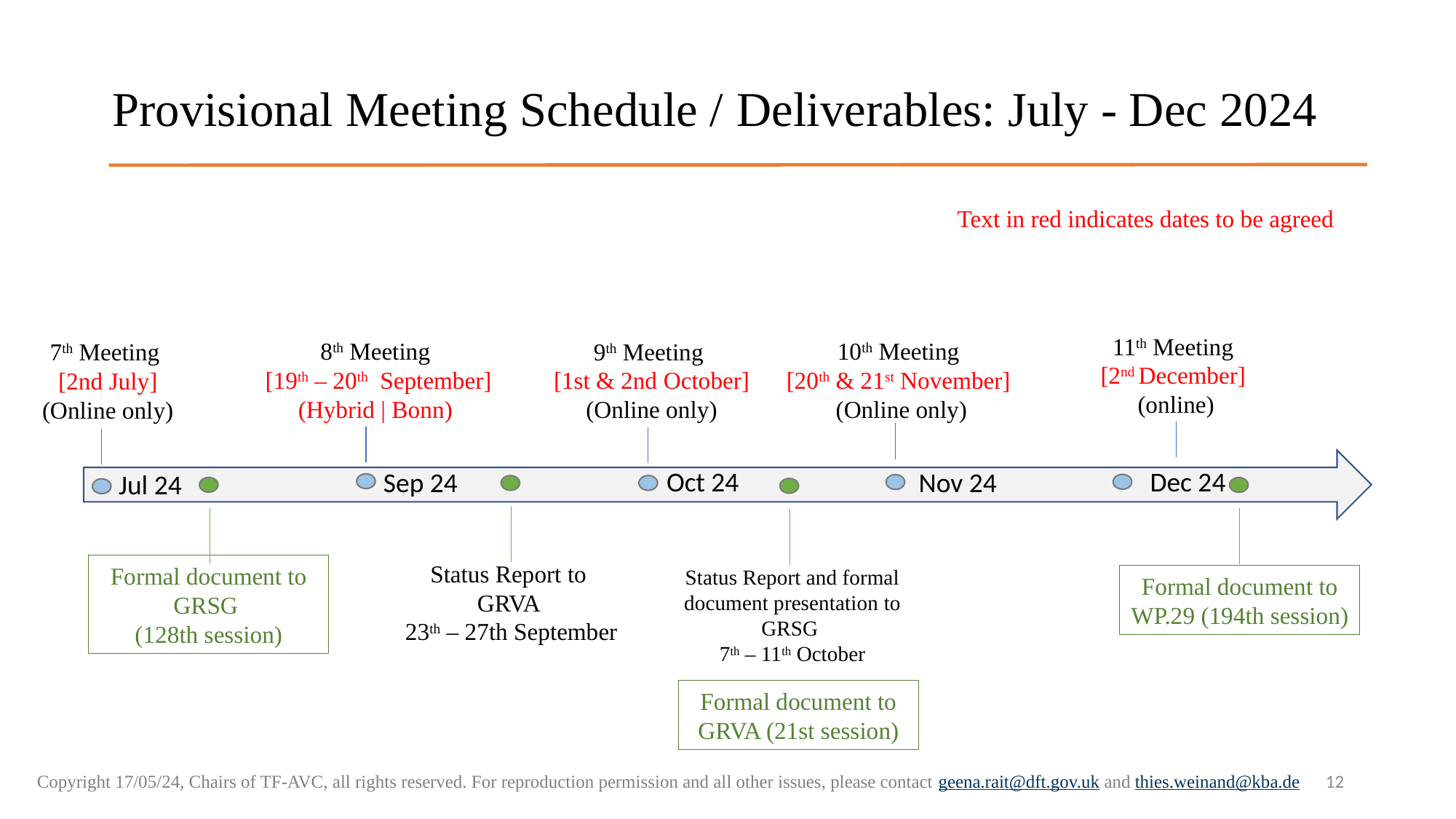

Provisional Meeting Schedule / Deliverables: July - Dec 2024
Text in red indicates dates to be agreed
11th Meeting
[2nd December]
(online)
8th Meeting
[19th – 20th  September]
(Hybrid | Bonn)
10th Meeting
[20th & 21st November]
(Online only)
9th Meeting
[1st & 2nd October]
(Online only)
7th Meeting
[2nd July]
(Online only)

Oct 24
Dec 24
Nov 24
Sep 24
Jul 24

Status Report to
GRVA
23th – 27th September
Formal document to GRSG
(128th session)
Status Report and formal document presentation to
GRSG
7th – 11th October
Formal document to WP.29 (194th session)
Formal document to GRVA (21st session)
12
Copyright 17/05/24, Chairs of TF-AVC, all rights reserved. For reproduction permission and all other issues, please contact geena.rait@dft.gov.uk and thies.weinand@kba.de